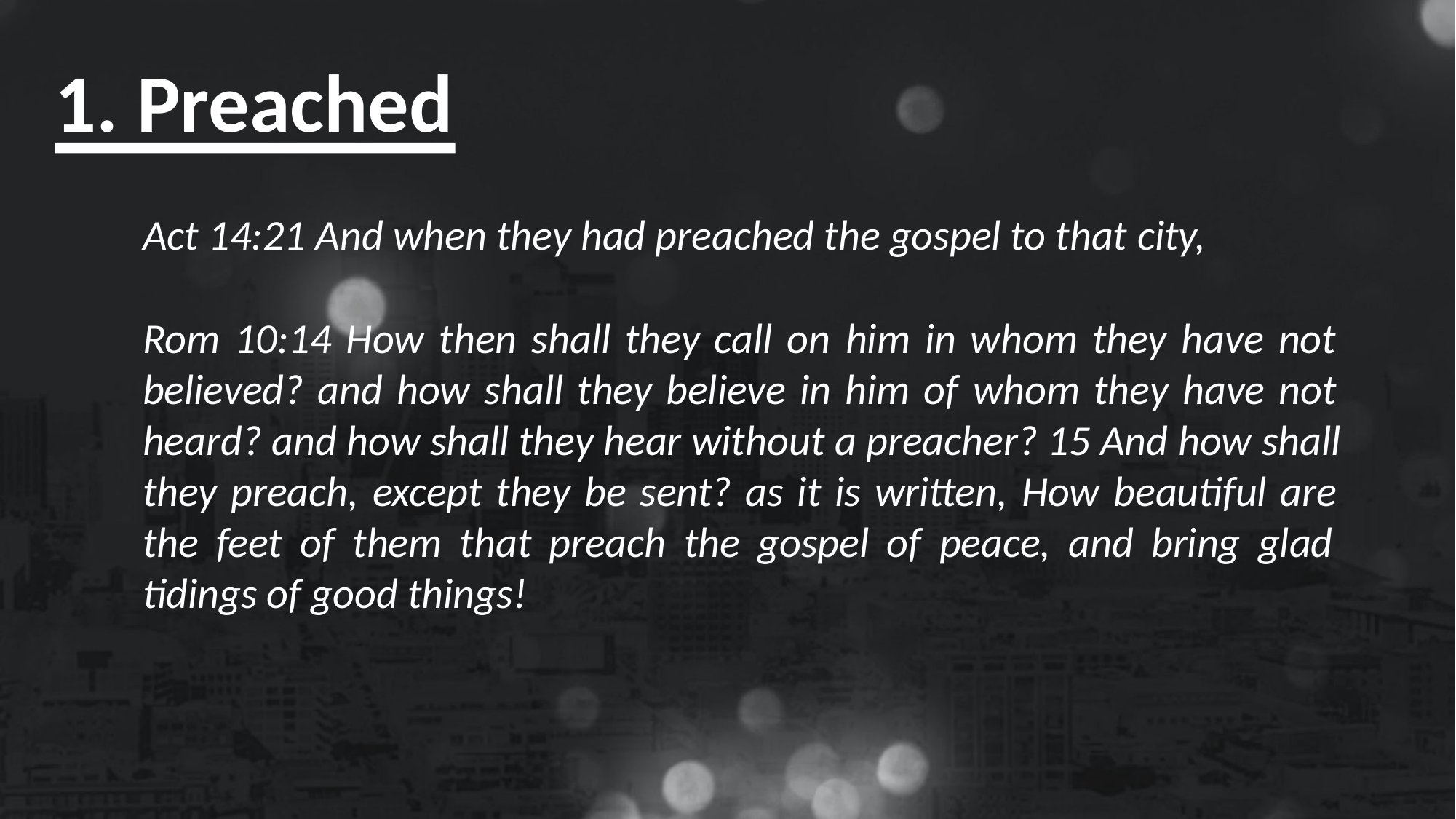

# 1. Preached

Act 14:21 And when they had preached the gospel to that city,

Rom 10:14 How then shall they call on him in whom they have not  believed? and how shall they believe in him of whom they have not  heard? and how shall they hear without a preacher? 15 And how shall  they preach, except they be sent? as it is written, How beautiful are  the feet of them that preach the gospel of peace, and bring glad  tidings of good things!